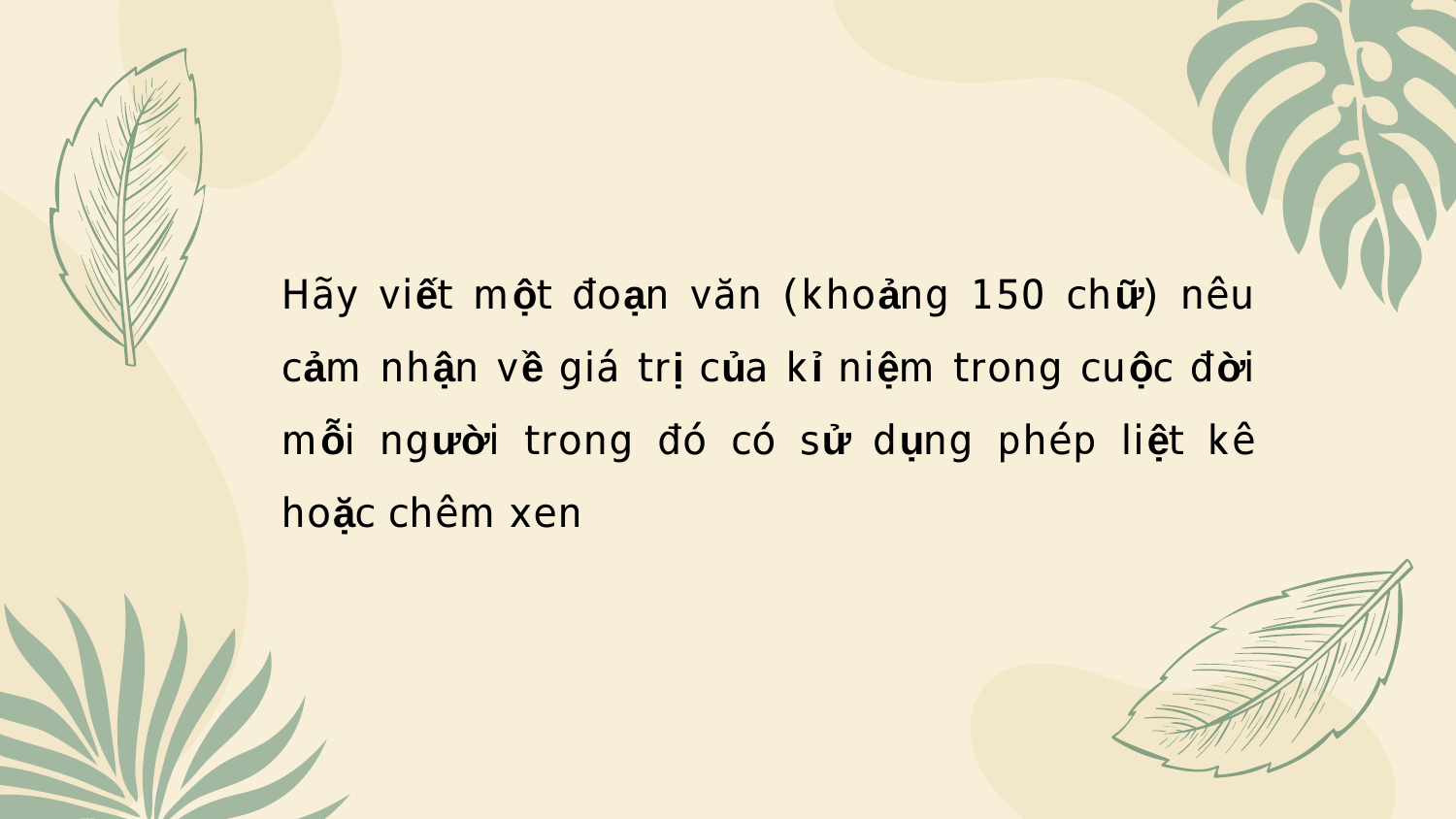

Hãy viết một đoạn văn (khoảng 150 chữ) nêu cảm nhận về giá trị của kỉ niệm trong cuộc đời mỗi người trong đó có sử dụng phép liệt kê hoặc chêm xen